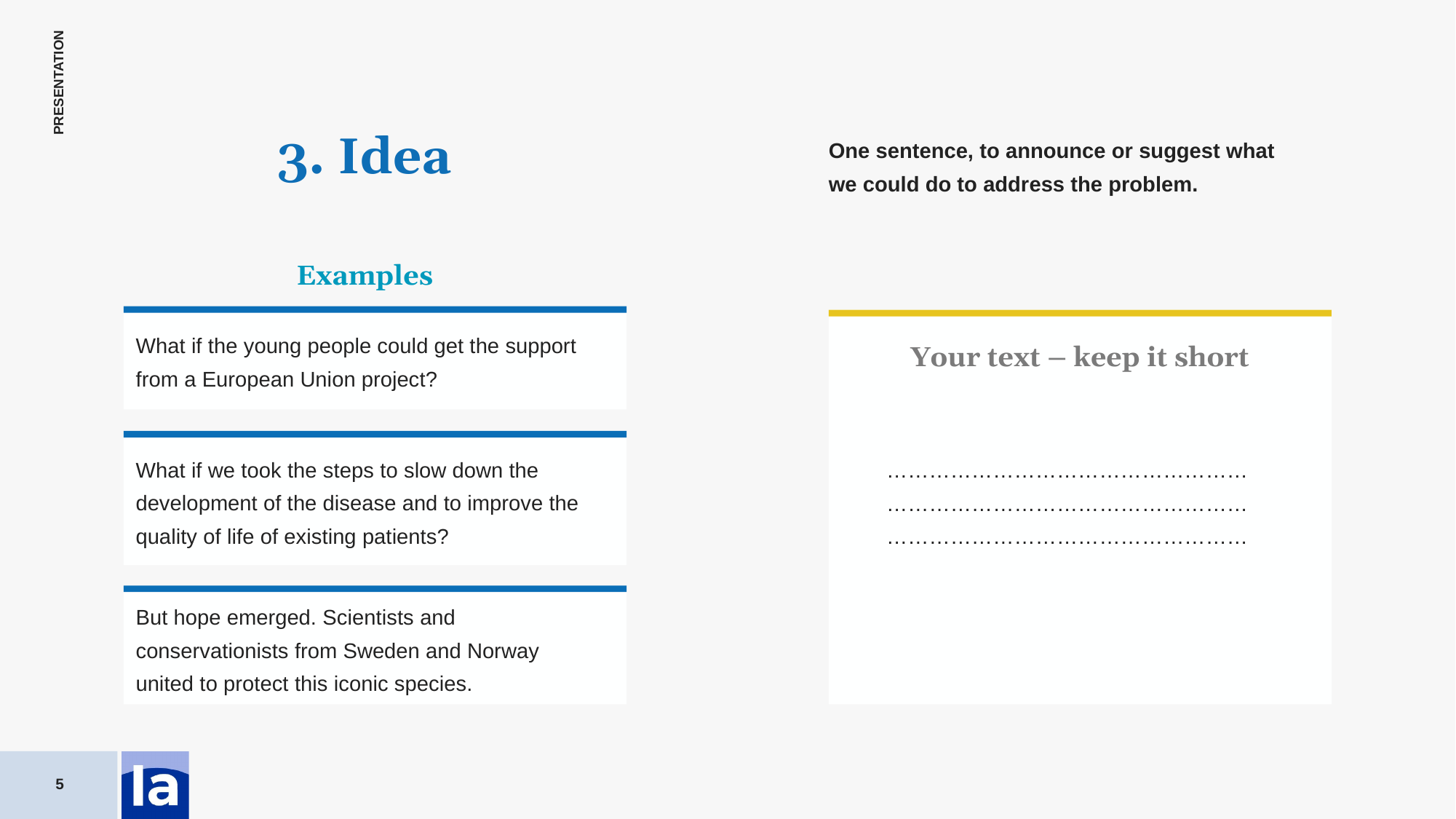

3. Idea
One sentence, to announce or suggest what we could do to address the problem.
Examples

What if the young people could get the support from a European Union project?
Your text – keep it short

What if we took the steps to slow down the development of the disease and to improve the quality of life of existing patients?
………………………………………………………………………………………………………………………………………

But hope emerged. Scientists and conservationists from Sweden and Norway united to protect this iconic species.